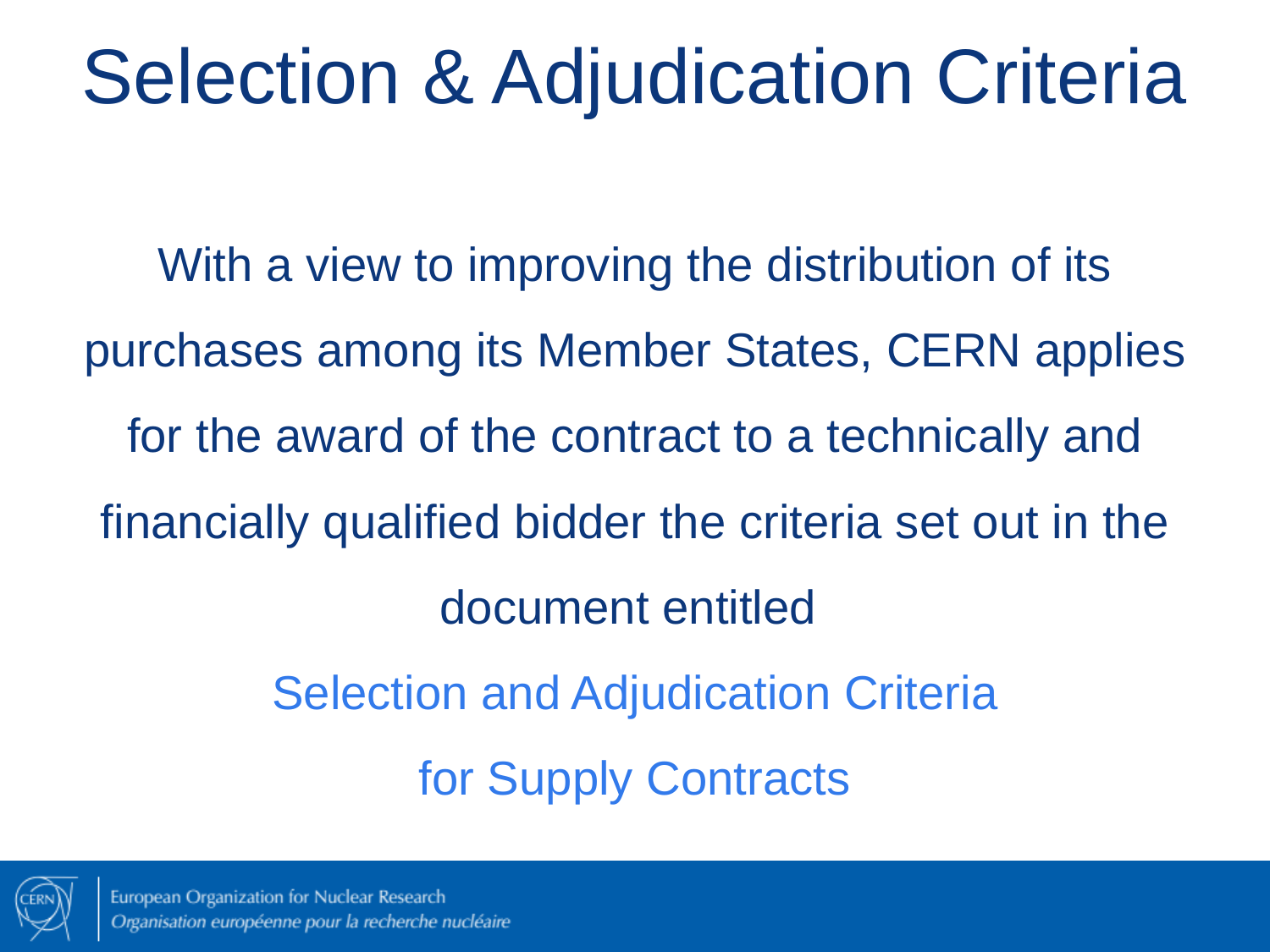

# Selection & Adjudication Criteria

With a view to improving the distribution of its purchases among its Member States, CERN applies for the award of the contract to a technically and financially qualified bidder the criteria set out in the document entitled
Selection and Adjudication Criteria
for Supply Contracts